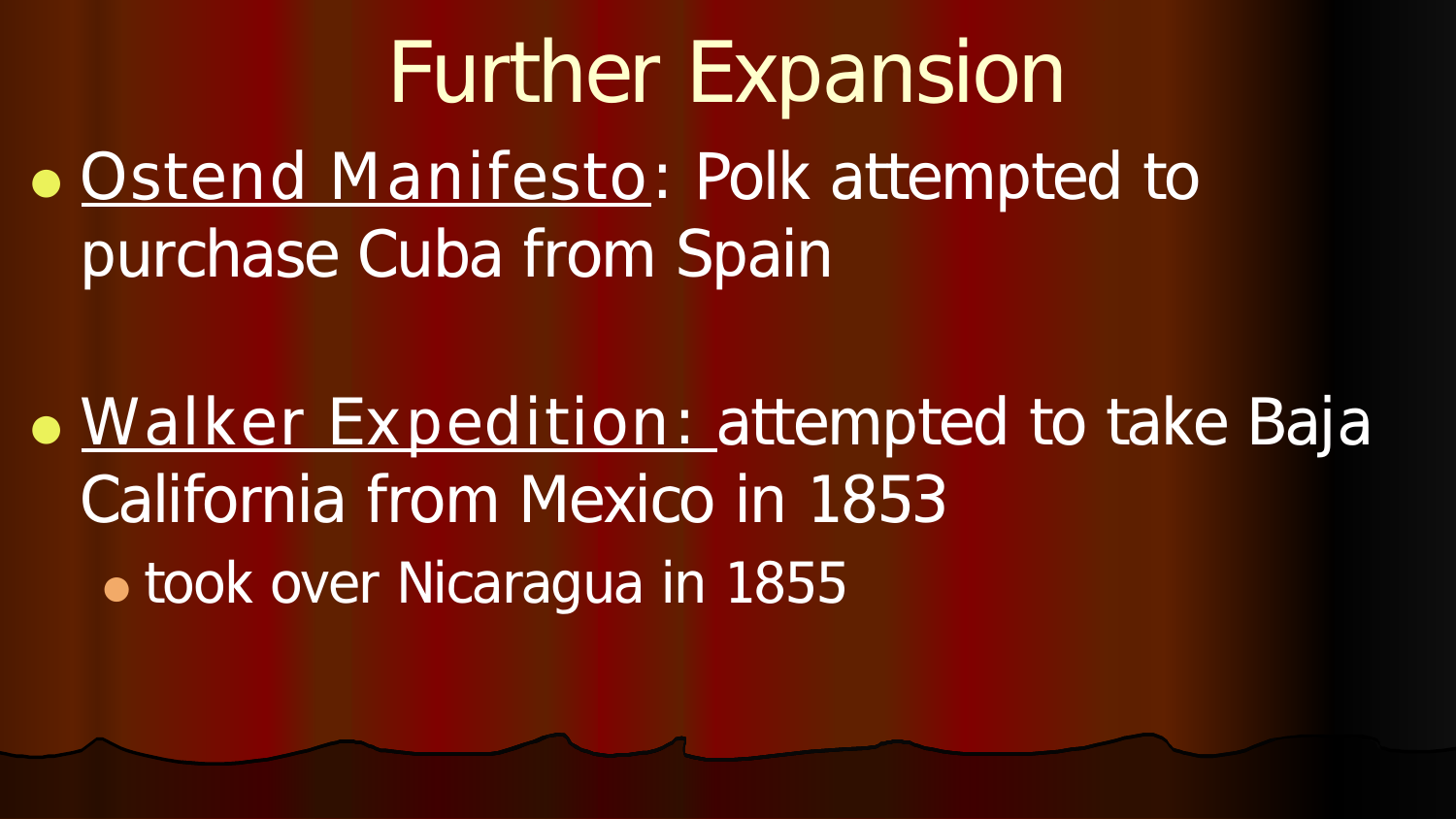

# Further Expansion
Ostend Manifesto: Polk attempted to purchase Cuba from Spain

Walker Expedition: attempted to take Baja California from Mexico in 1853
took over Nicaragua in 1855